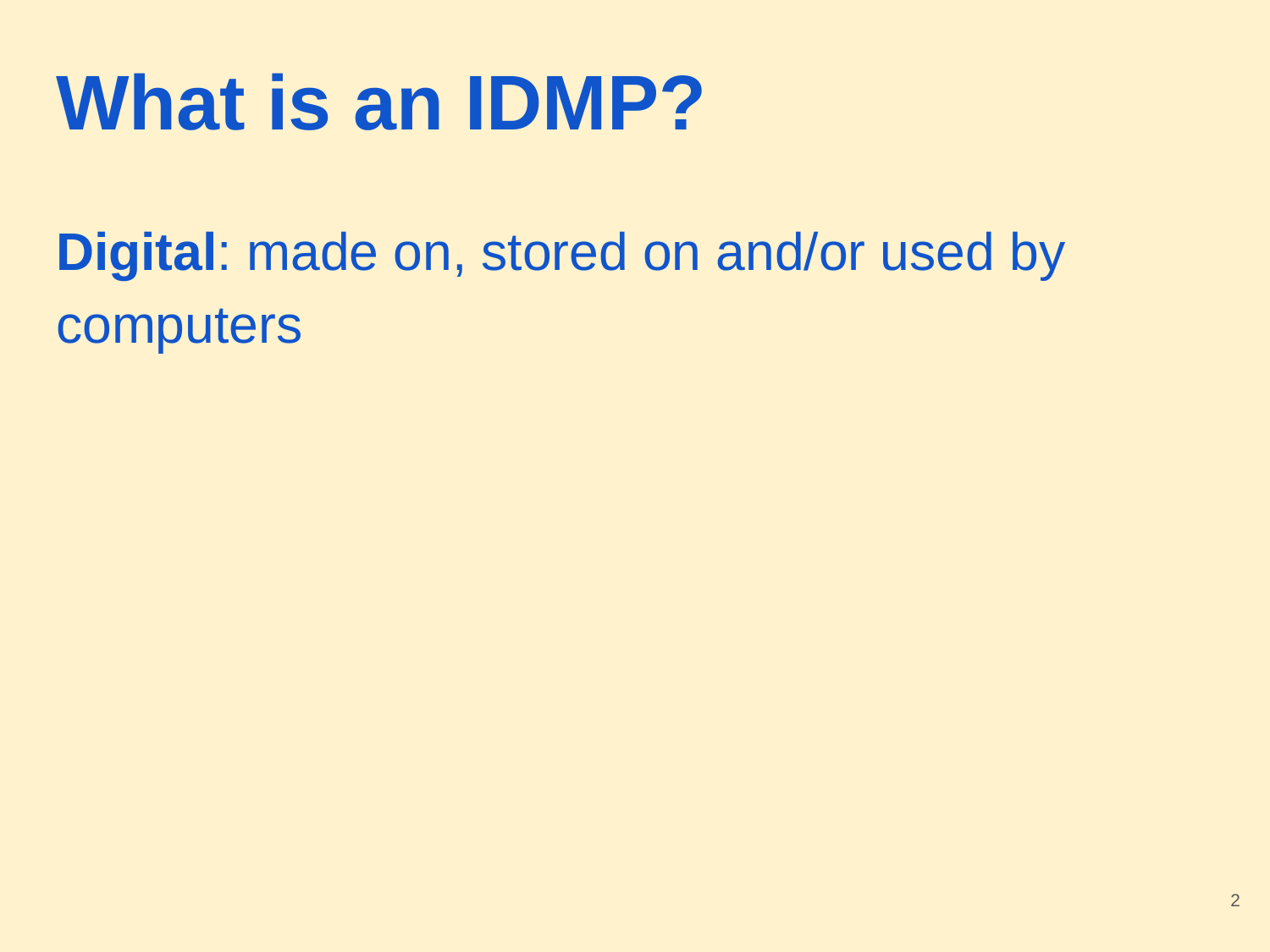

# What is an IDMP?
Digital: made on, stored on and/or used by computers
2